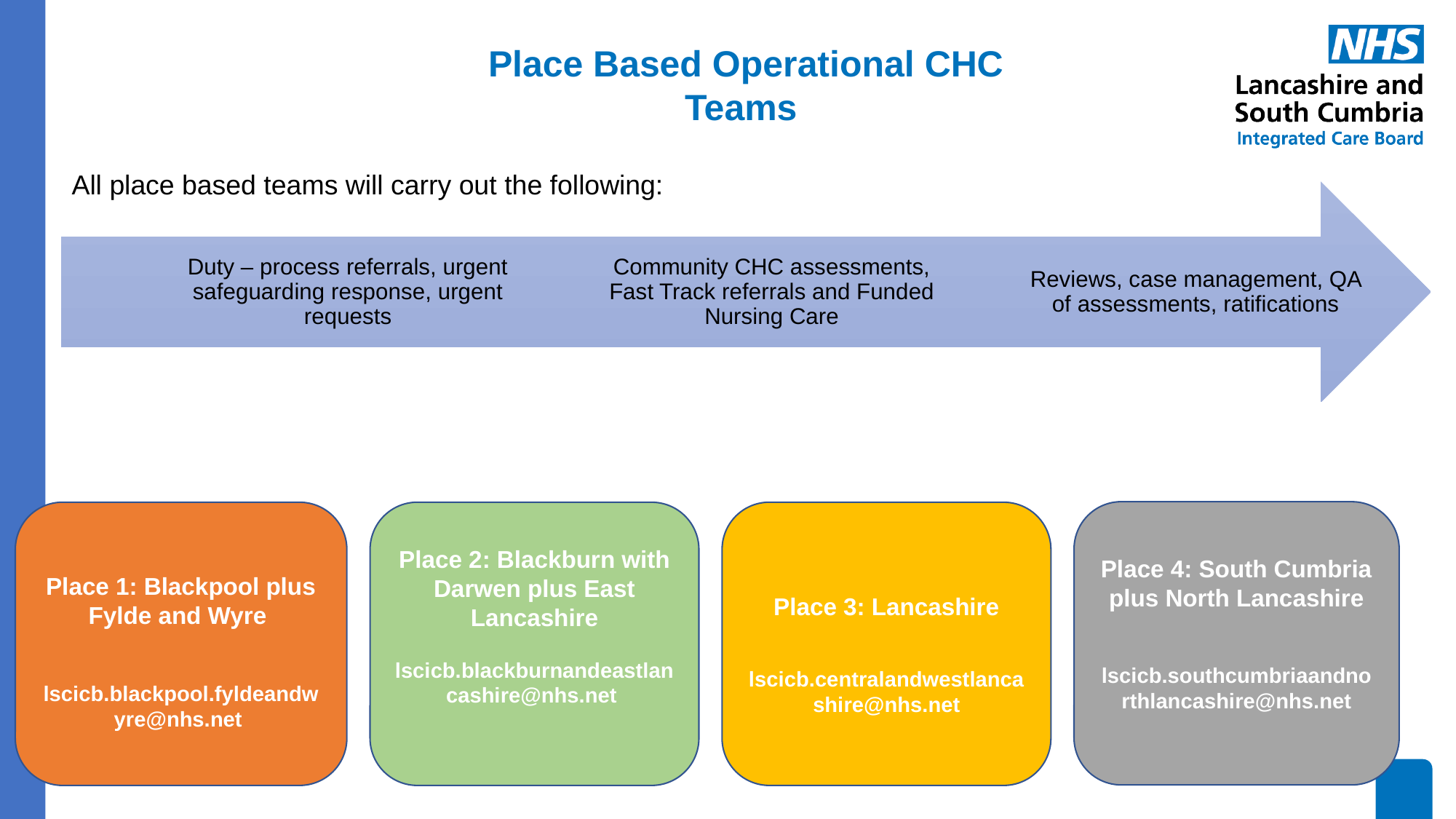

Place Based Operational CHC Teams
All place based teams will carry out the following:
Reviews, case management, QA of assessments, ratifications
Community CHC assessments, Fast Track referrals and Funded Nursing Care
Duty – process referrals, urgent safeguarding response, urgent requests
Place 4: South Cumbria plus North Lancashire

 lscicb.southcumbriaandnorthlancashire@nhs.net

Place 1: Blackpool plus Fylde and Wyre

lscicb.blackpool.fyldeandwyre@nhs.net

Place 2: Blackburn with Darwen plus East Lancashire

lscicb.blackburnandeastlancashire@nhs.net

Place 3: Lancashire

lscicb.centralandwestlancashire@nhs.net